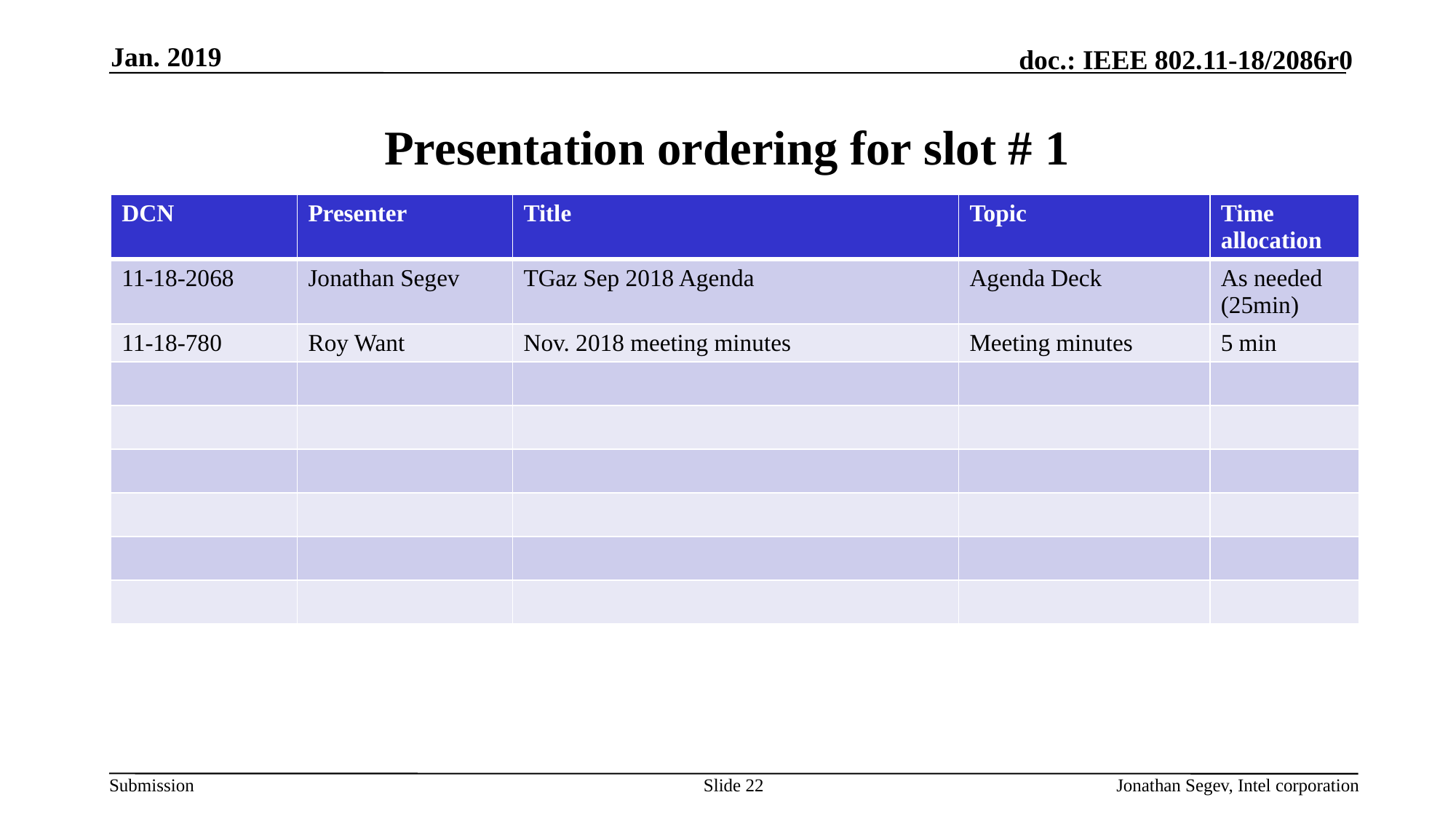

Jan. 2019
# Presentation ordering for slot # 1
| DCN | Presenter | Title | Topic | Time allocation |
| --- | --- | --- | --- | --- |
| 11-18-2068 | Jonathan Segev | TGaz Sep 2018 Agenda | Agenda Deck | As needed (25min) |
| 11-18-780 | Roy Want | Nov. 2018 meeting minutes | Meeting minutes | 5 min |
|  |  |  |  |  |
|  |  |  |  |  |
|  |  |  |  |  |
|  |  |  |  |  |
|  |  |  |  |  |
|  |  |  |  |  |
Slide 22
Jonathan Segev, Intel corporation